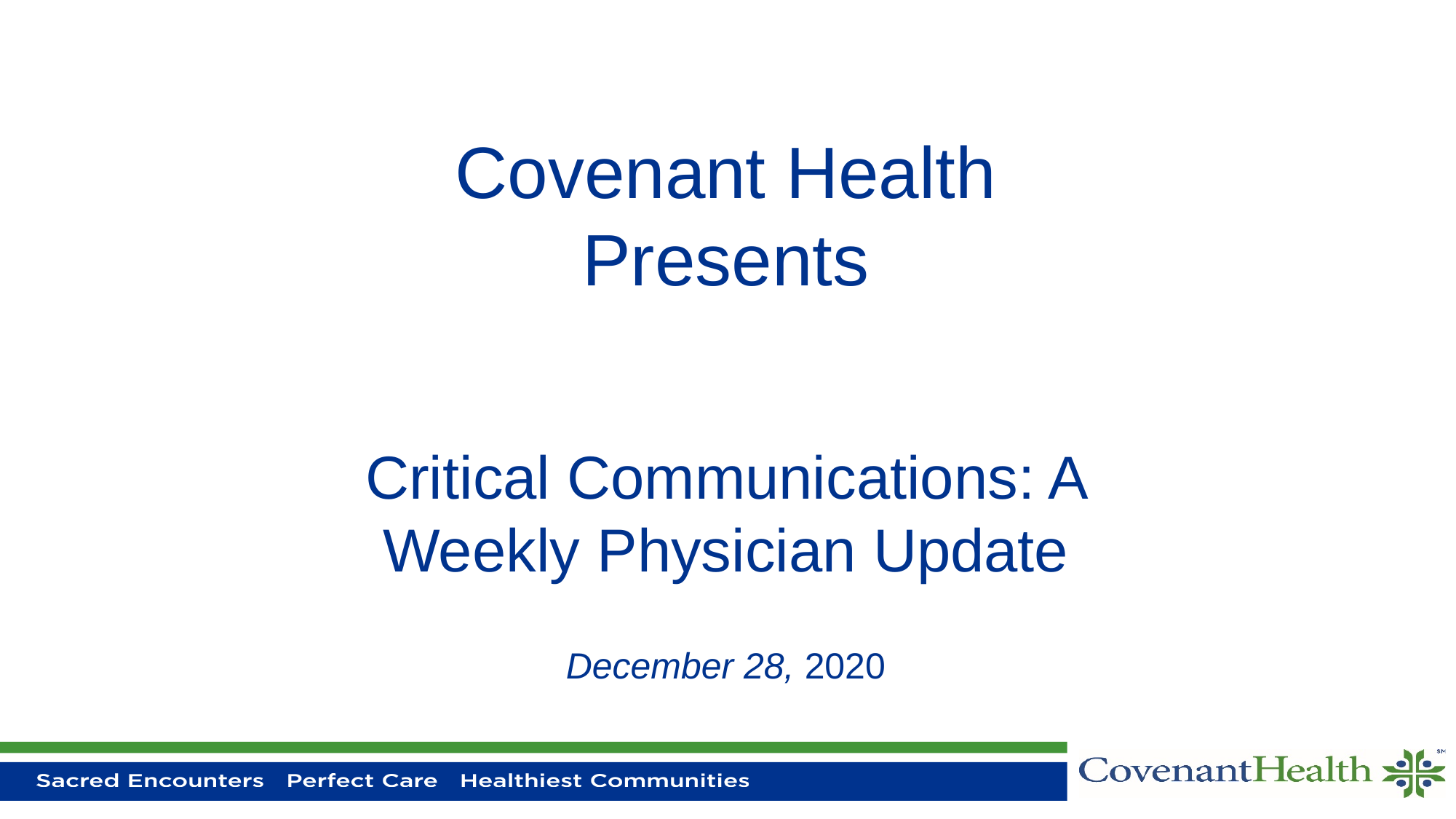

# Covenant Health Presents Critical Communications: A Weekly Physician Update December 28, 2020